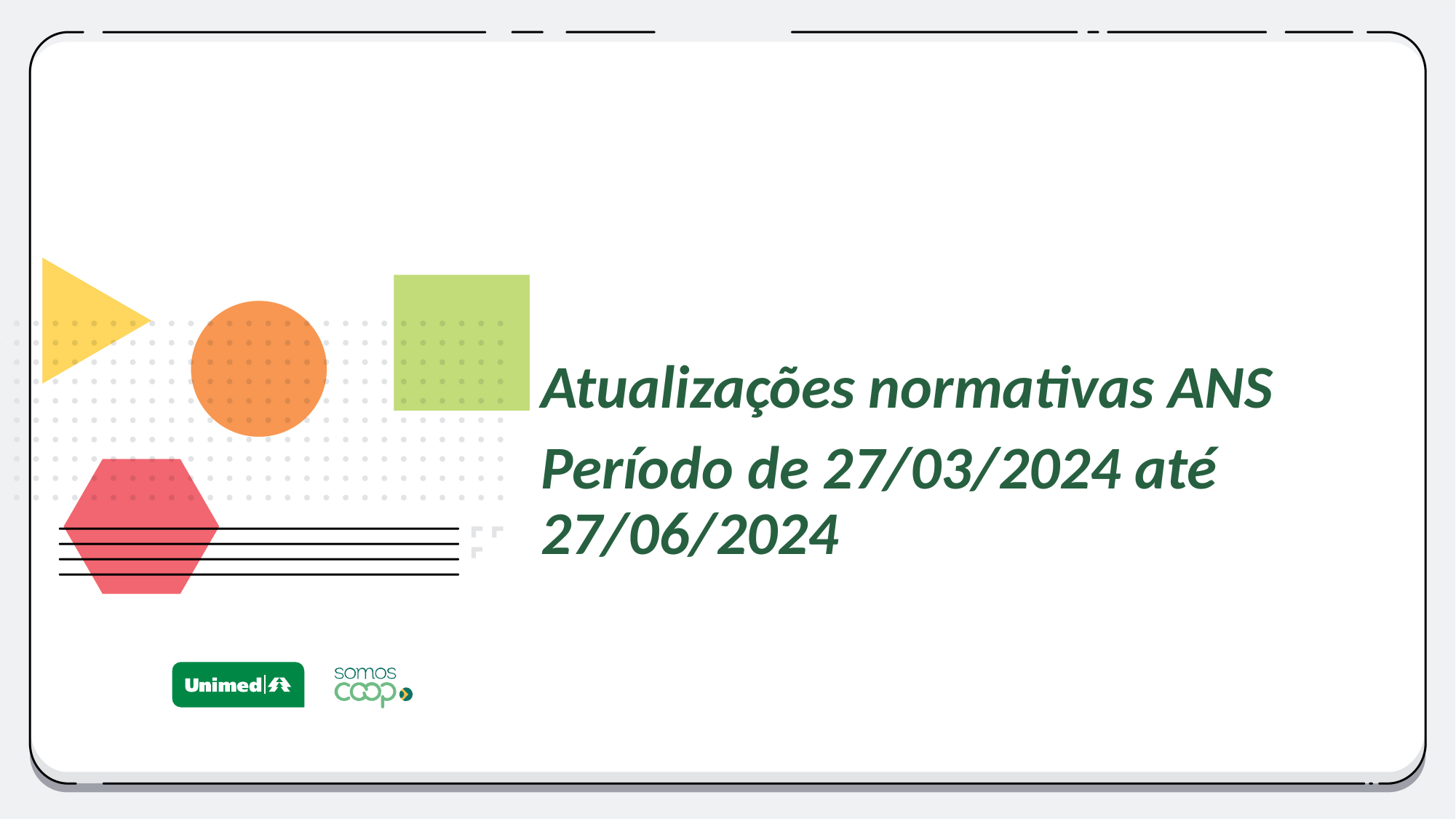

Atualizações normativas ANS
Período de 27/03/2024 até 27/06/2024